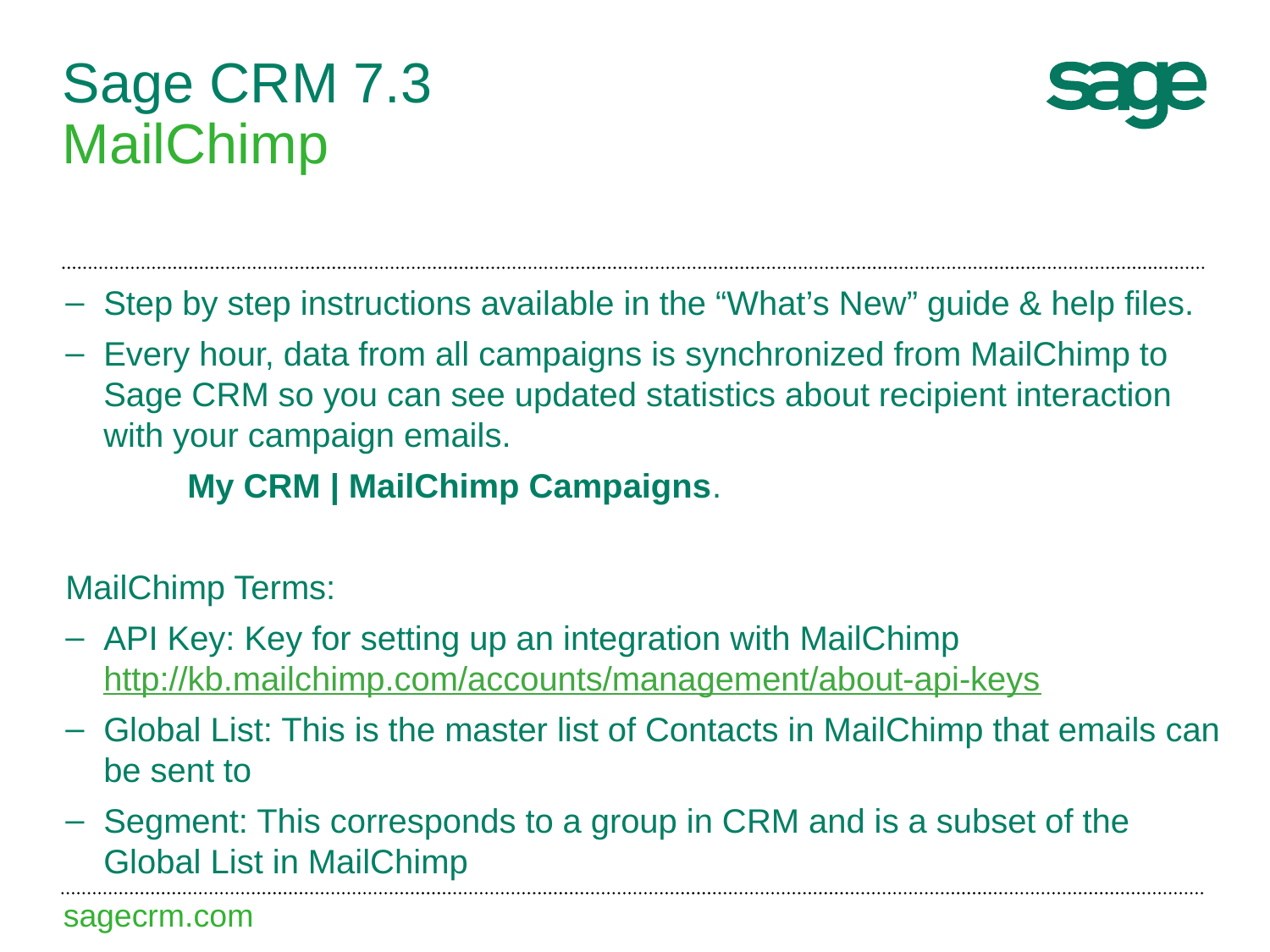

# Sage CRM 7.3 MailChimp
Step by step instructions available in the “What’s New” guide & help files.
Every hour, data from all campaigns is synchronized from MailChimp to Sage CRM so you can see updated statistics about recipient interaction with your campaign emails.
	My CRM | MailChimp Campaigns.

MailChimp Terms:
API Key: Key for setting up an integration with MailChimp http://kb.mailchimp.com/accounts/management/about-api-keys
Global List: This is the master list of Contacts in MailChimp that emails can be sent to
Segment: This corresponds to a group in CRM and is a subset of the Global List in MailChimp